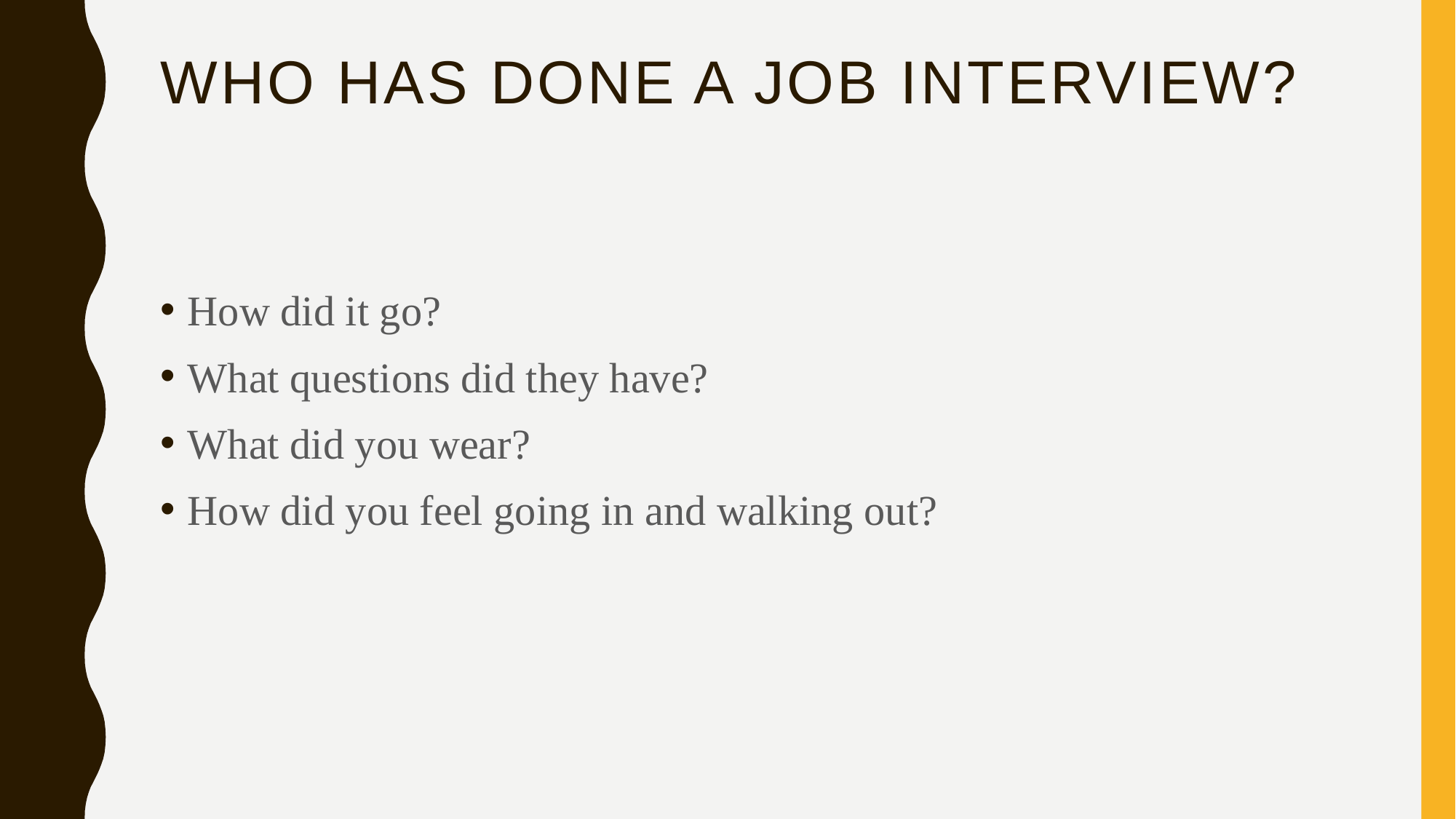

# Who has done a job interview?
How did it go?
What questions did they have?
What did you wear?
How did you feel going in and walking out?